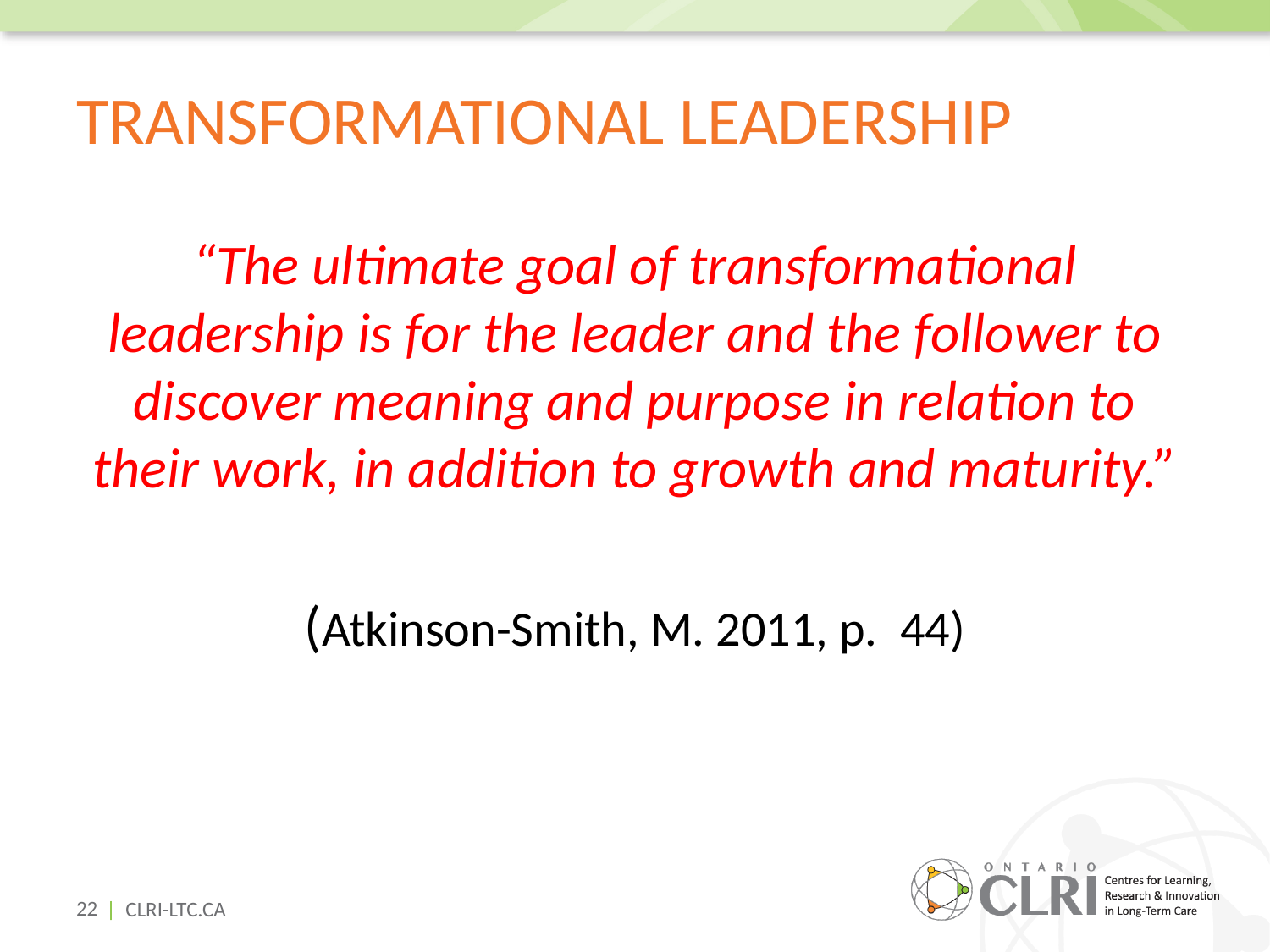

# Transformational Leadership
“The ultimate goal of transformational leadership is for the leader and the follower to discover meaning and purpose in relation to their work, in addition to growth and maturity.”

(Atkinson-Smith, M. 2011, p.  44)